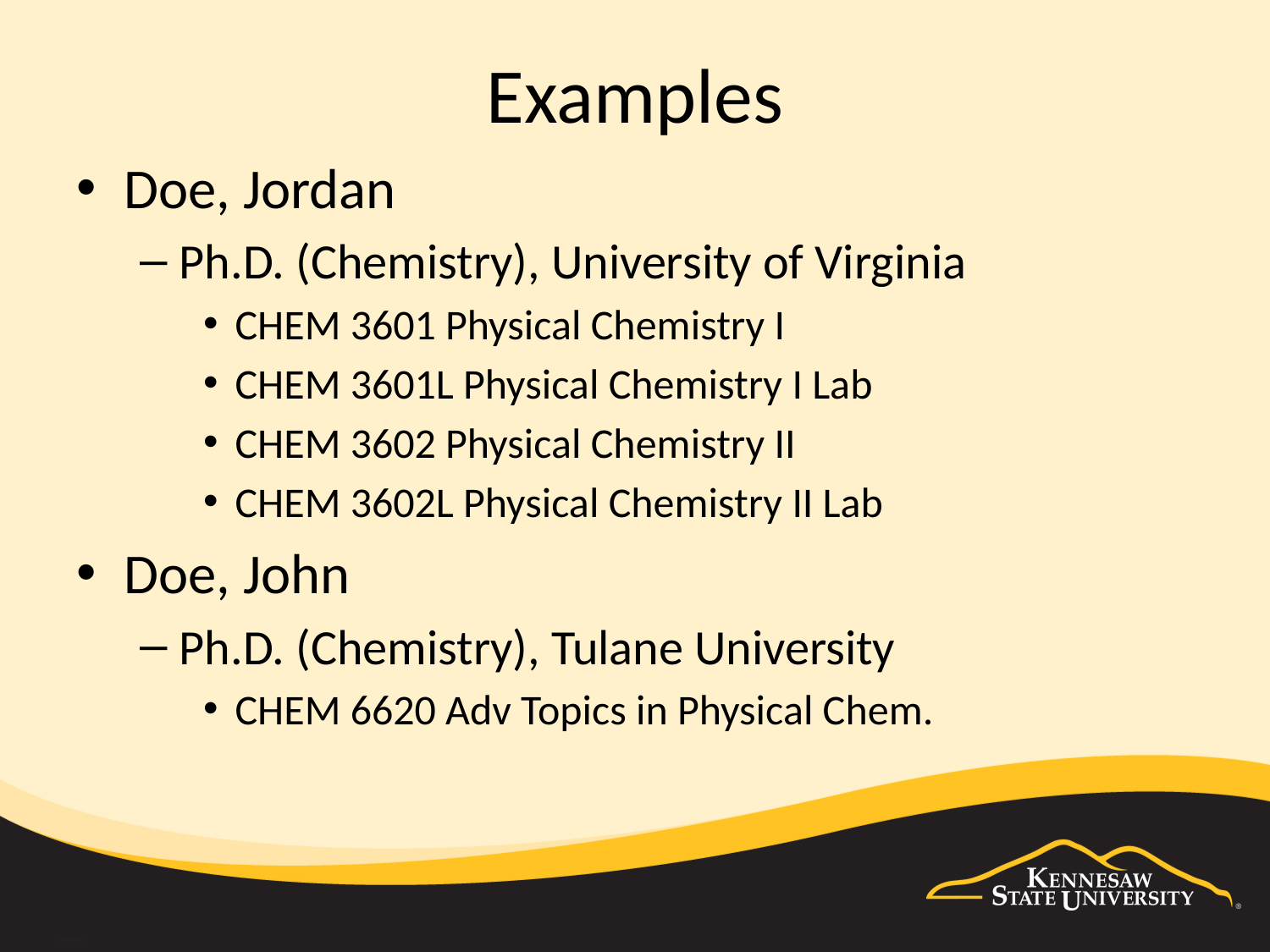

# Examples
Doe, Jordan
Ph.D. (Chemistry), University of Virginia
CHEM 3601 Physical Chemistry I
CHEM 3601L Physical Chemistry I Lab
CHEM 3602 Physical Chemistry II
CHEM 3602L Physical Chemistry II Lab
Doe, John
Ph.D. (Chemistry), Tulane University
CHEM 6620 Adv Topics in Physical Chem.